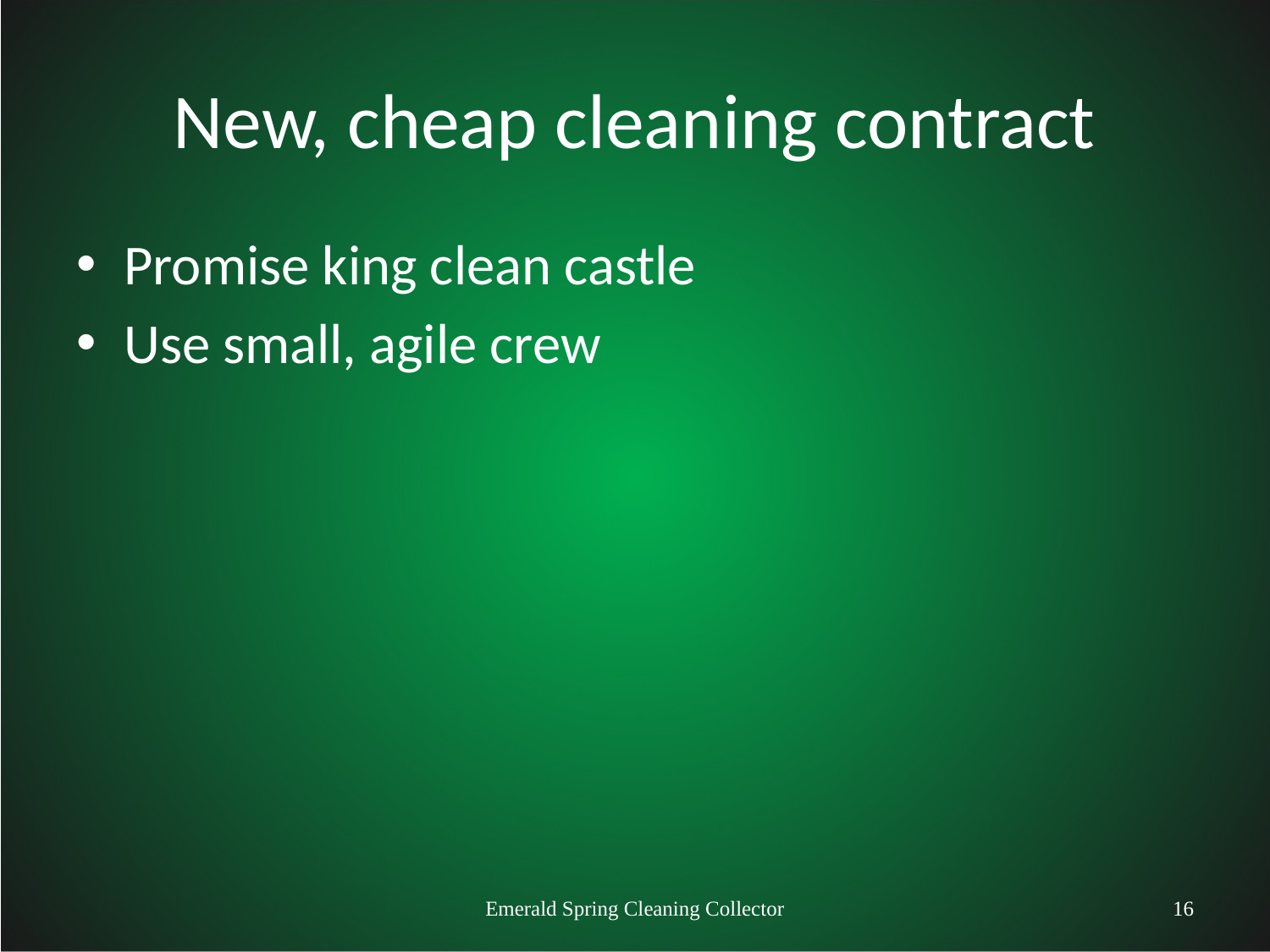

# New, cheap cleaning contract
Promise king clean castle
Use small, agile crew
Emerald Spring Cleaning Collector
16